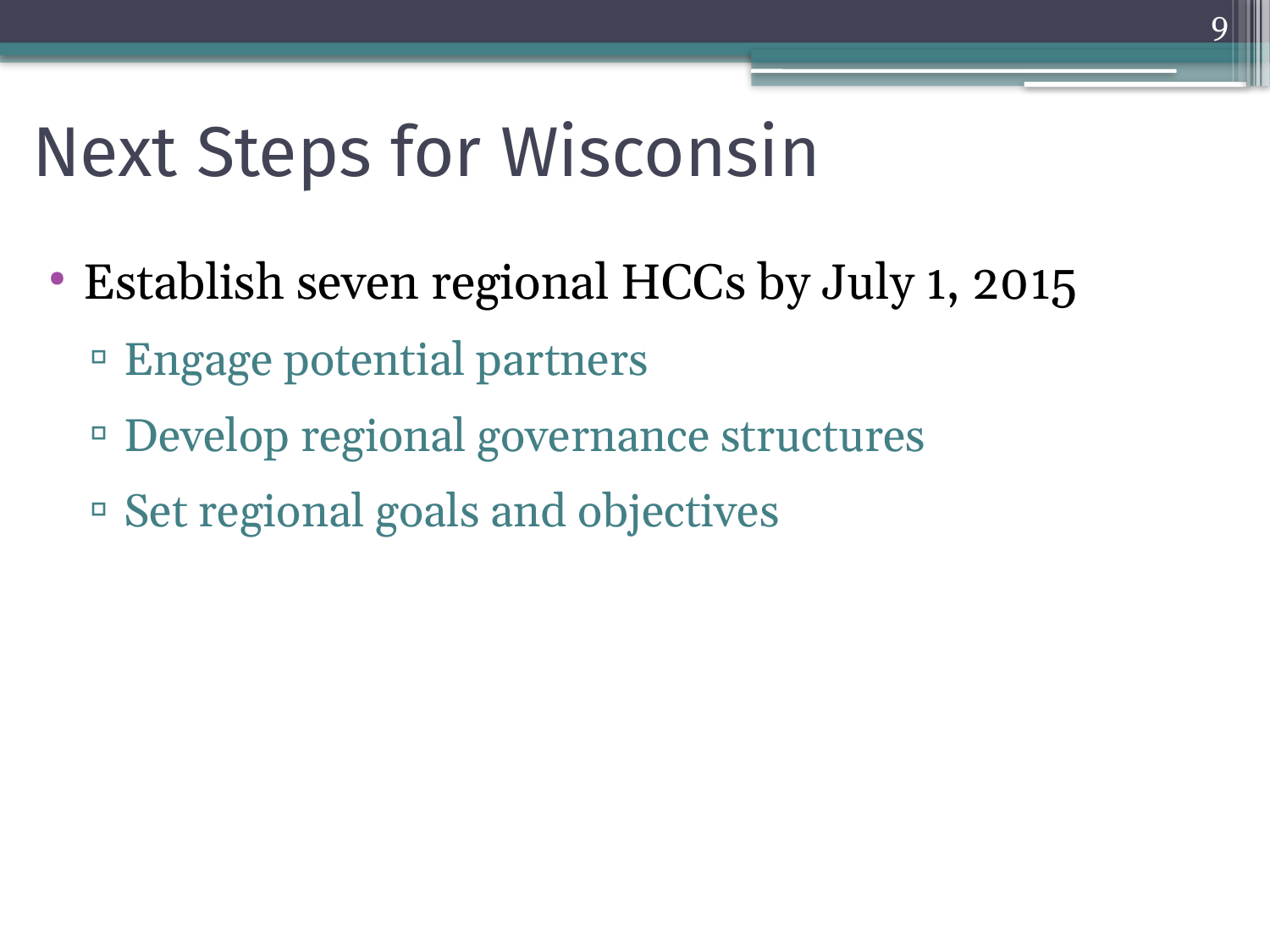

9
# Next Steps for Wisconsin
Establish seven regional HCCs by July 1, 2015
Engage potential partners
Develop regional governance structures
Set regional goals and objectives